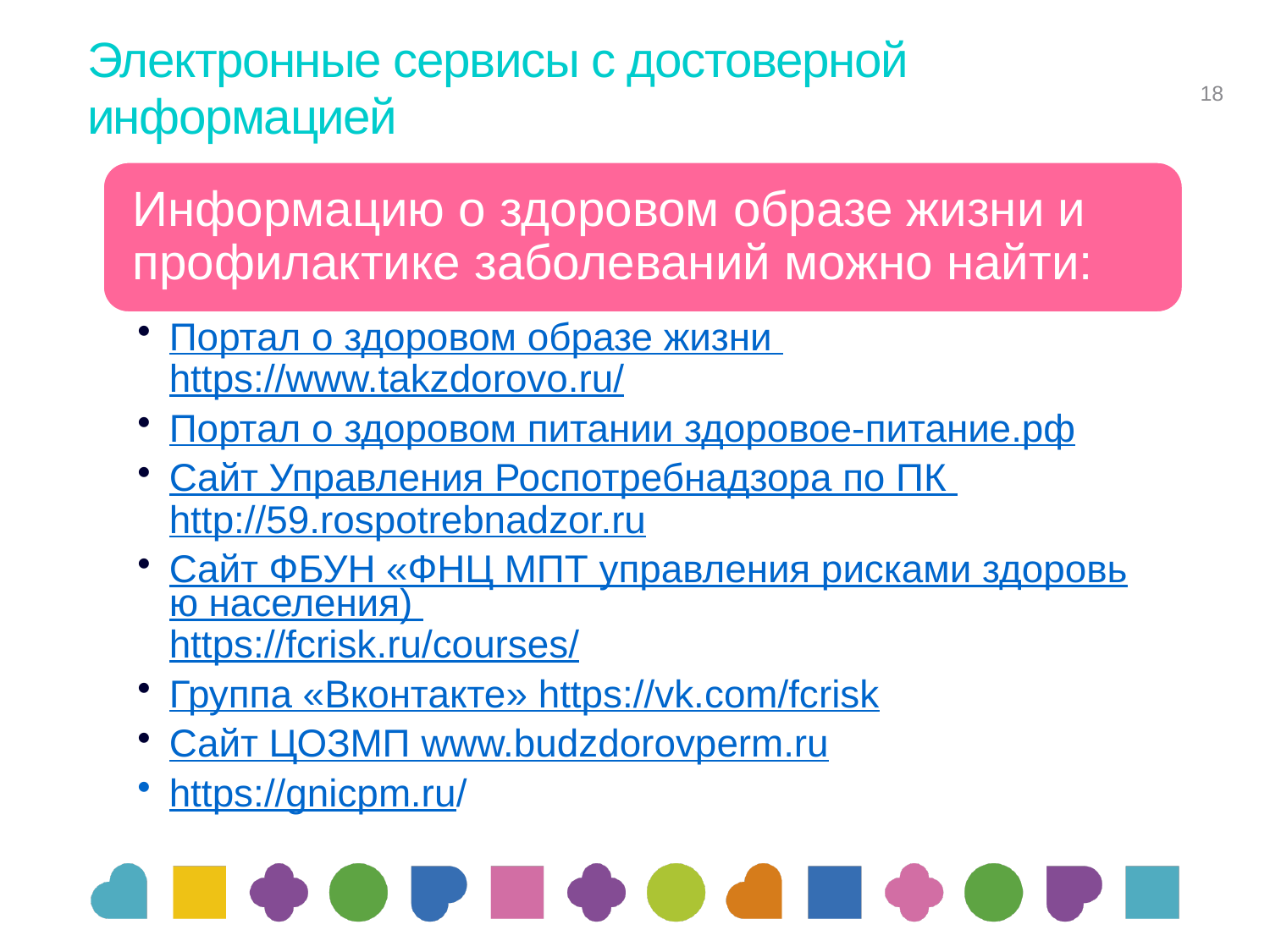

# Электронные сервисы с достоверной информацией
18
Информацию о здоровом образе жизни и профилактике заболеваний можно найти:
Портал о здоровом образе жизни https://www.takzdorovo.ru/
Портал о здоровом питании здоровое-питание.рф
Сайт Управления Роспотребнадзора по ПК http://59.rospotrebnadzor.ru
Сайт ФБУН «ФНЦ МПТ управления рисками здоровью населения) https://fcrisk.ru/courses/
Группа «Вконтакте» https://vk.com/fcrisk
Сайт ЦОЗМП www.budzdorovperm.ru
https://gnicpm.ru/